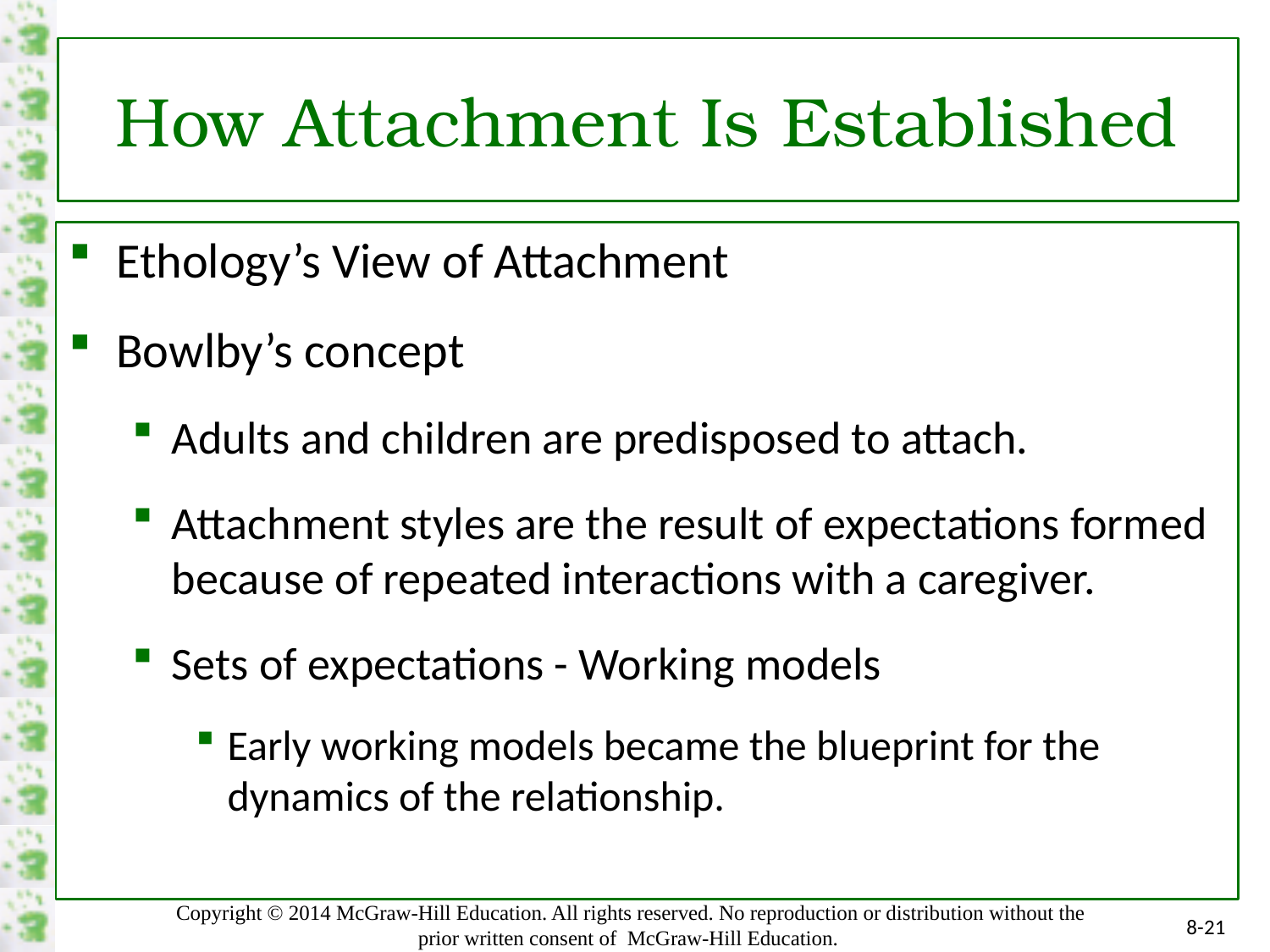

# How Attachment Is Established
Ethology’s View of Attachment
Bowlby’s concept
Adults and children are predisposed to attach.
Attachment styles are the result of expectations formed because of repeated interactions with a caregiver.
Sets of expectations - Working models
Early working models became the blueprint for the dynamics of the relationship.

8-21